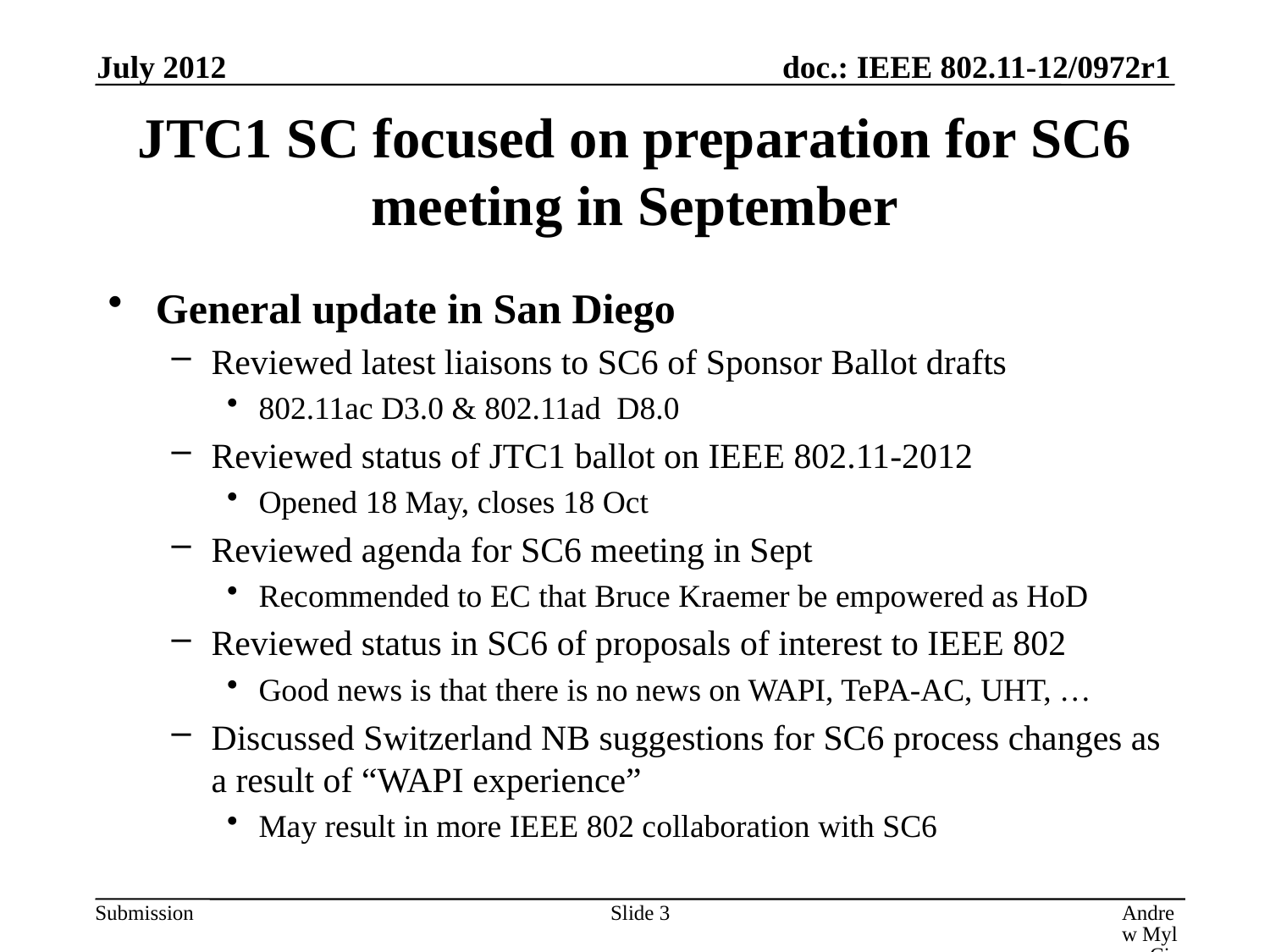

July 2012
# JTC1 SC focused on preparation for SC6 meeting in September
General update in San Diego
Reviewed latest liaisons to SC6 of Sponsor Ballot drafts
802.11ac D3.0 & 802.11ad  D8.0
Reviewed status of JTC1 ballot on IEEE 802.11-2012
Opened 18 May, closes 18 Oct
Reviewed agenda for SC6 meeting in Sept
Recommended to EC that Bruce Kraemer be empowered as HoD
Reviewed status in SC6 of proposals of interest to IEEE 802
Good news is that there is no news on WAPI, TePA-AC, UHT, …
Discussed Switzerland NB suggestions for SC6 process changes as a result of “WAPI experience”
May result in more IEEE 802 collaboration with SC6
Slide 3
Andrew Myles, Cisco